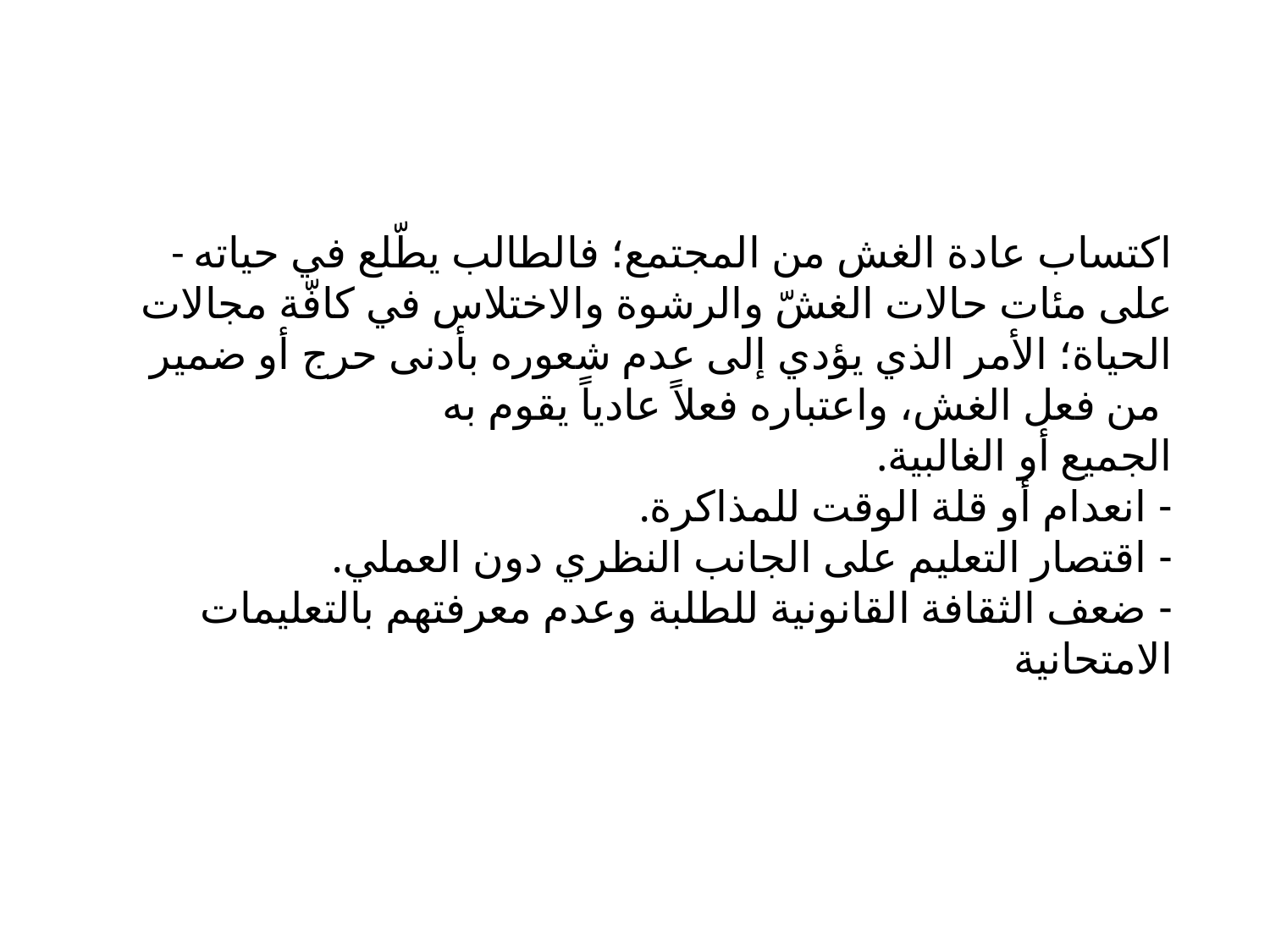

- اكتساب عادة الغش من المجتمع؛ فالطالب يطّلع في حياته على مئات حالات الغشّ والرشوة والاختلاس في كافّة مجالات الحياة؛ الأمر الذي يؤدي إلى عدم شعوره بأدنى حرج أو ضمير من فعل الغش، واعتباره فعلاً عادياً يقوم به
الجميع أو الغالبية.
- انعدام أو قلة الوقت للمذاكرة.
- اقتصار التعليم على الجانب النظري دون العملي.
- ضعف الثقافة القانونية للطلبة وعدم معرفتهم بالتعليمات الامتحانية